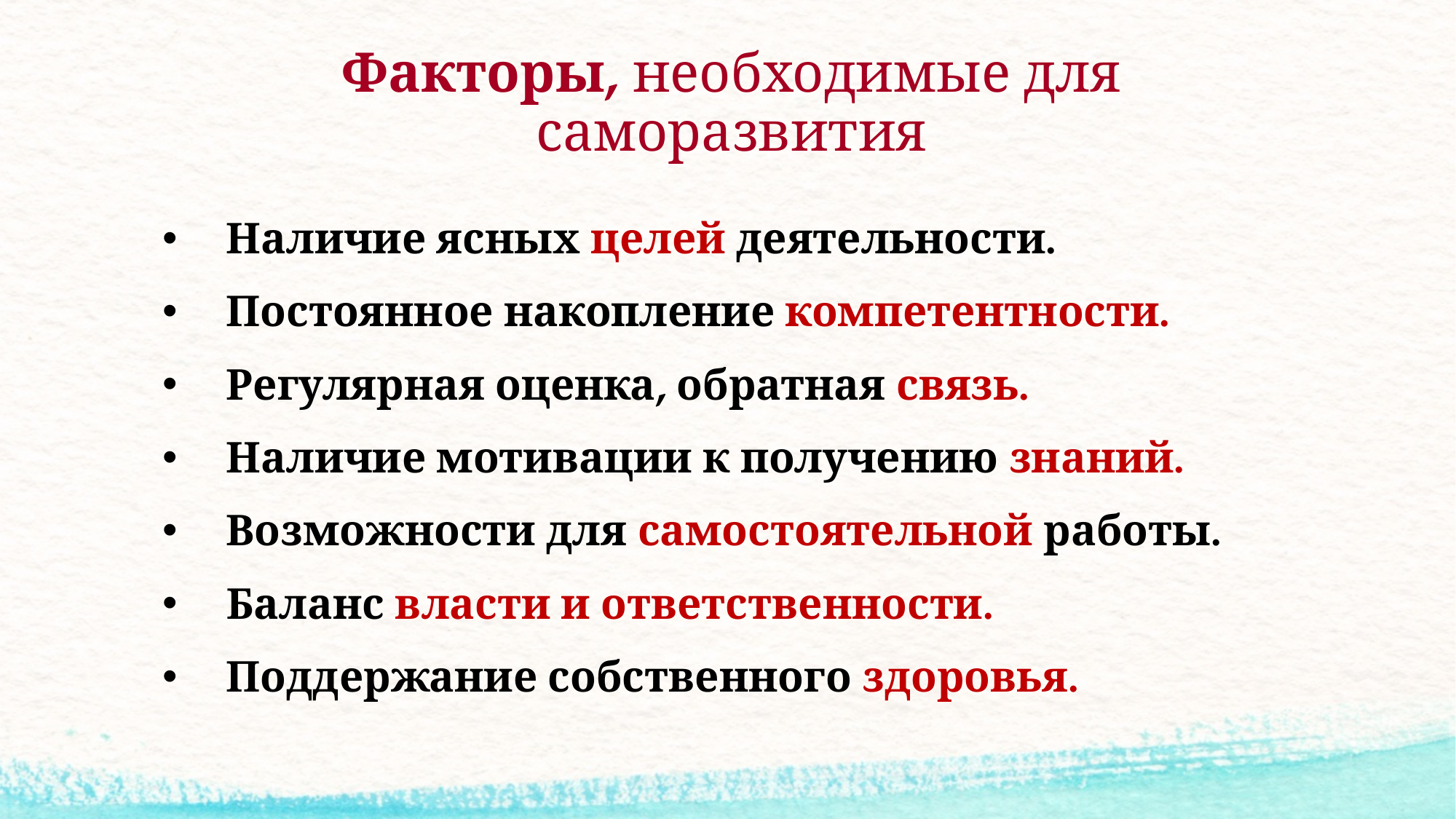

# Факторы, необходимые для саморазвития
Наличие ясных целей деятельности.
Постоянное накопление компетентности.
Регулярная оценка, обратная связь.
Наличие мотивации к получению знаний.
Возможности для самостоятельной работы.
Баланс власти и ответственности.
Поддержание собственного здоровья.